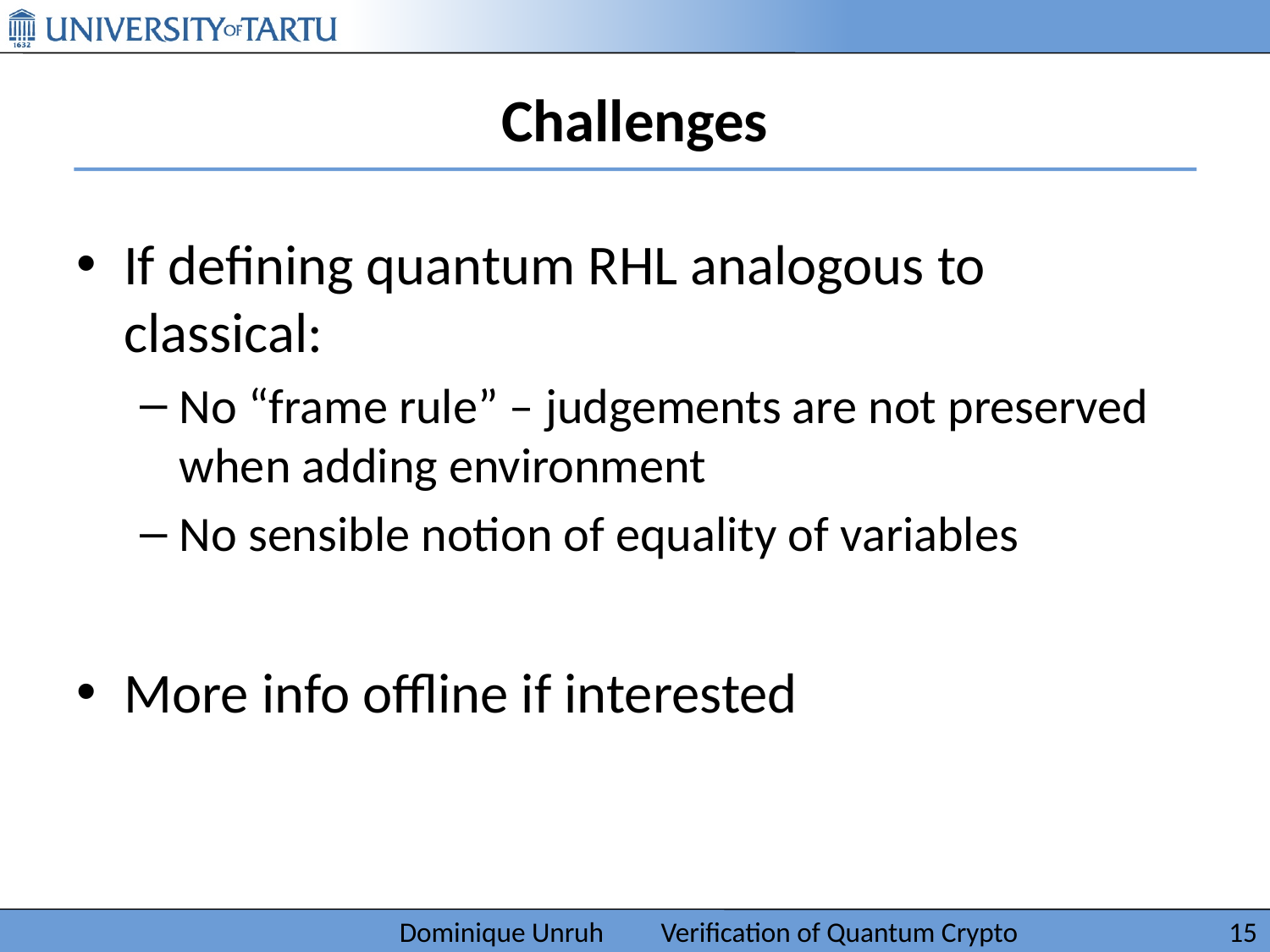

# Challenges
If defining quantum RHL analogous to classical:
No “frame rule” – judgements are not preserved when adding environment
No sensible notion of equality of variables

More info offline if interested
Dominique Unruh         Verification of Quantum Crypto
15